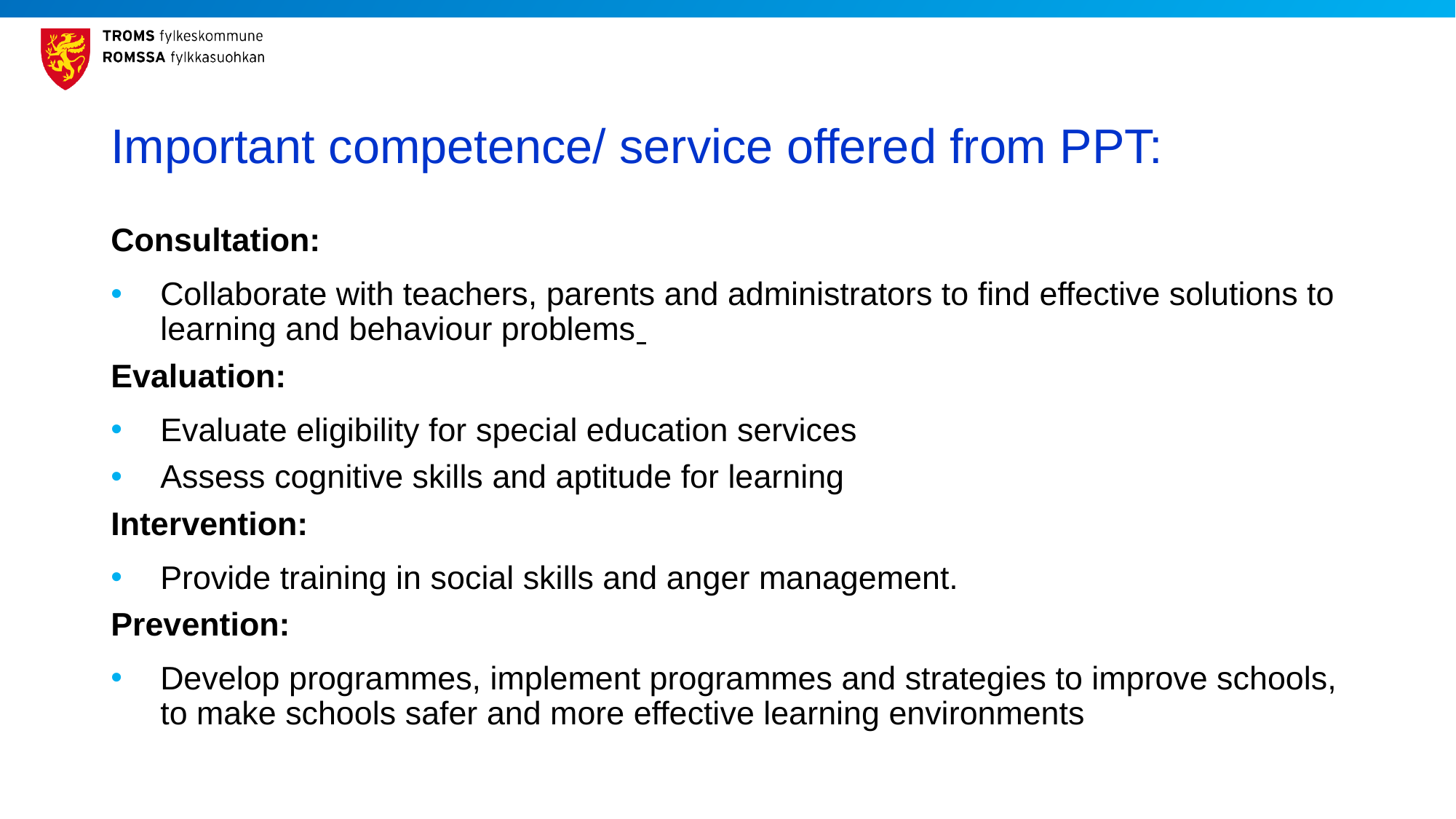

# Important competence/ service offered from PPT:
Consultation:
Collaborate with teachers, parents and administrators to find effective solutions to learning and behaviour problems
Evaluation:
Evaluate eligibility for special education services
Assess cognitive skills and aptitude for learning
Intervention:
Provide training in social skills and anger management.
Prevention:
Develop programmes, implement programmes and strategies to improve schools, to make schools safer and more effective learning environments